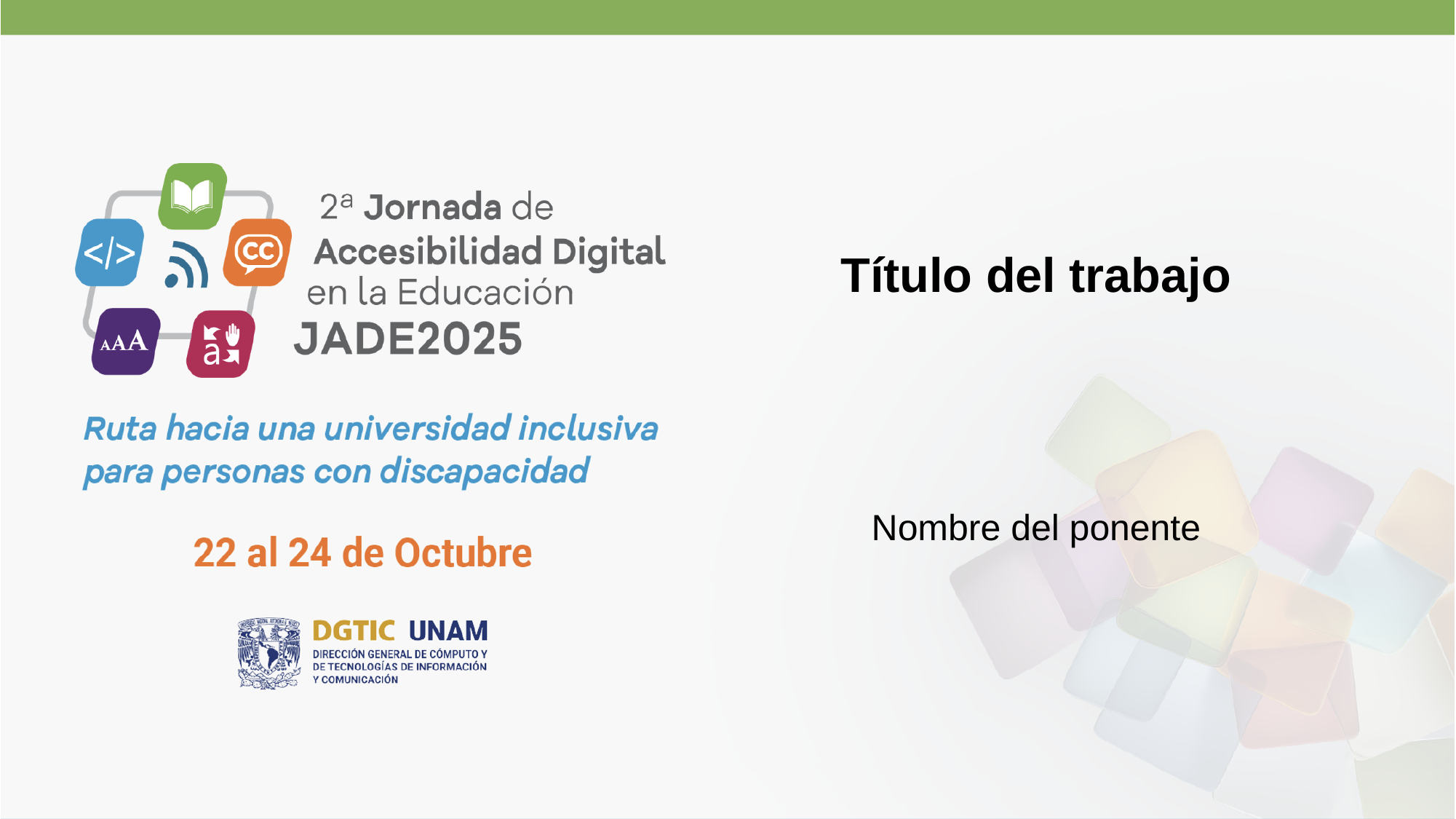

# Título del trabajo
Nombre del ponente